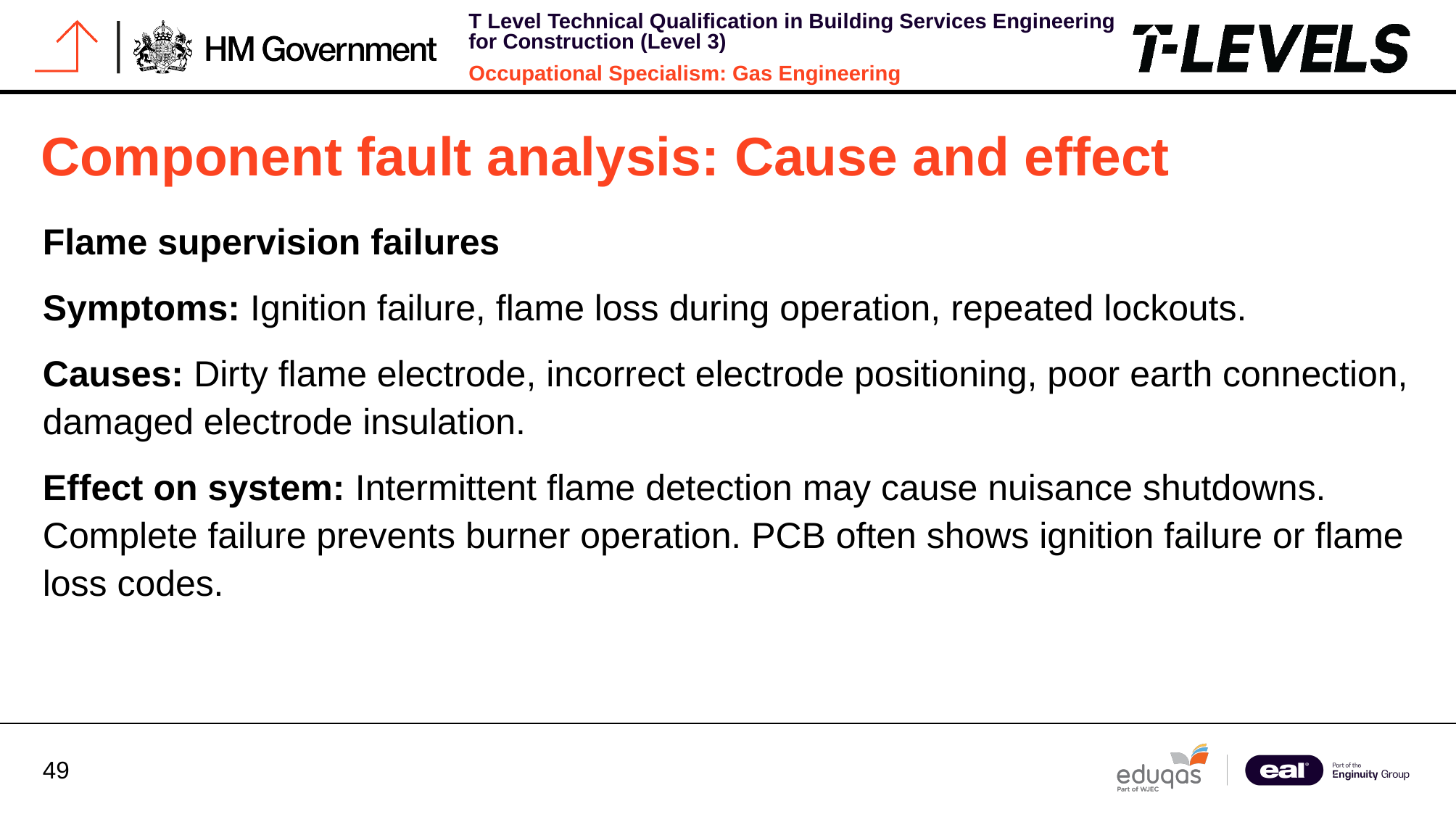

# Component fault analysis: Cause and effect
Flame supervision failures
Symptoms: Ignition failure, flame loss during operation, repeated lockouts.
Causes: Dirty flame electrode, incorrect electrode positioning, poor earth connection, damaged electrode insulation.
Effect on system: Intermittent flame detection may cause nuisance shutdowns. Complete failure prevents burner operation. PCB often shows ignition failure or flame loss codes.